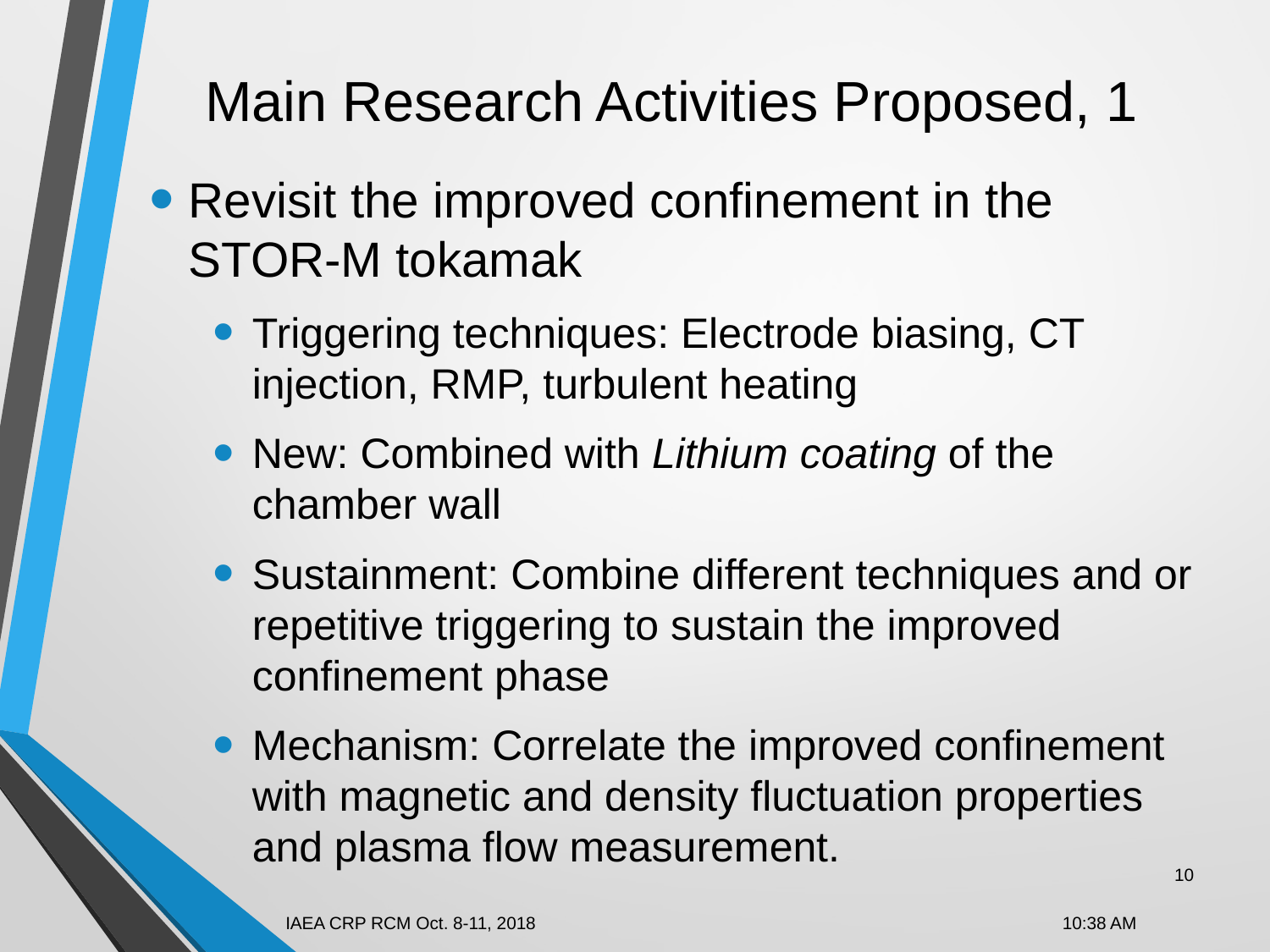

# Main Research Activities Proposed, 1
Revisit the improved confinement in the STOR-M tokamak
Triggering techniques: Electrode biasing, CT injection, RMP, turbulent heating
New: Combined with Lithium coating of the chamber wall
Sustainment: Combine different techniques and or repetitive triggering to sustain the improved confinement phase
Mechanism: Correlate the improved confinement with magnetic and density fluctuation properties and plasma flow measurement.
10
10:38 AM
IAEA CRP RCM Oct. 8-11, 2018